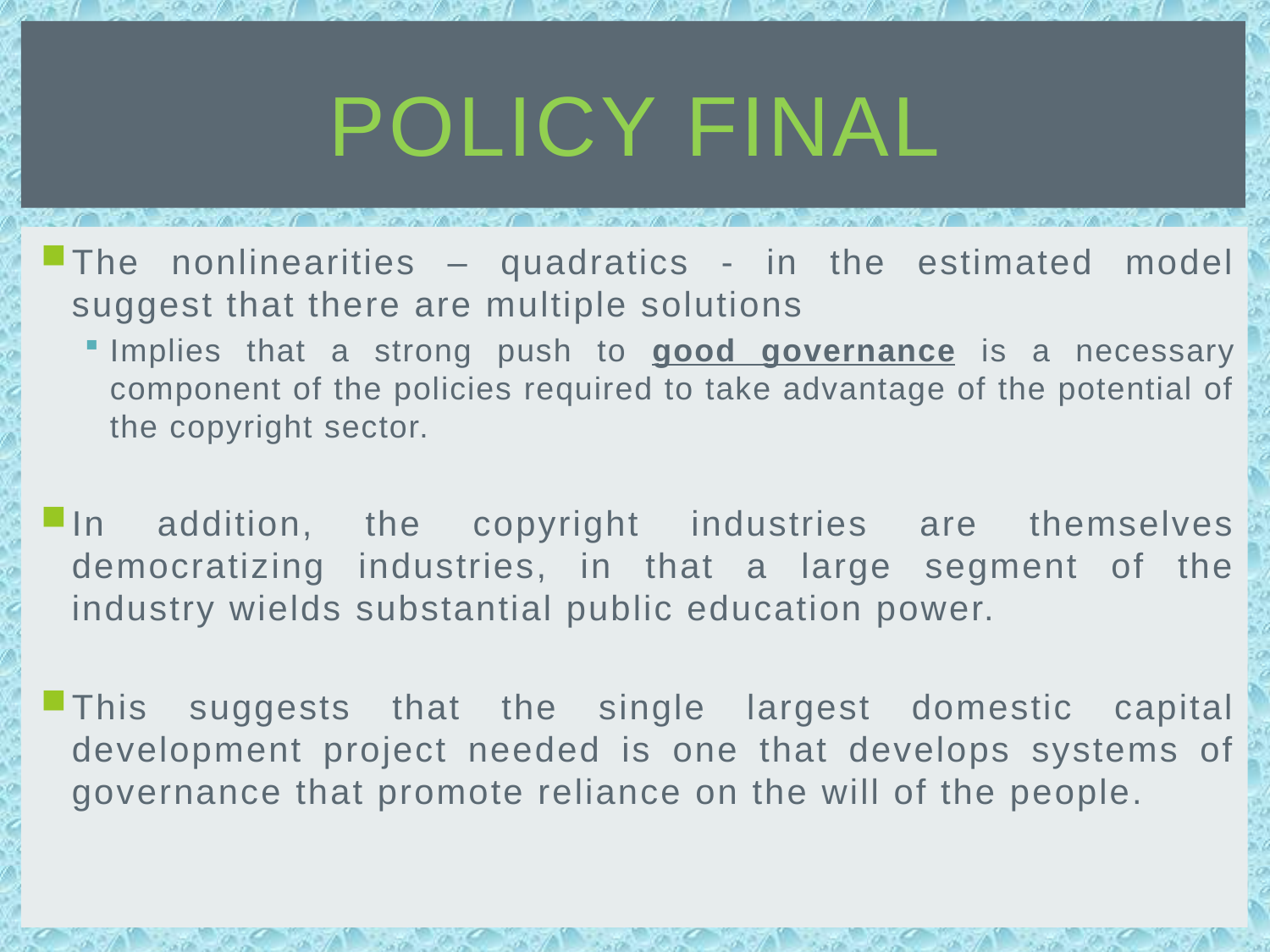

# Policy Final
The nonlinearities – quadratics - in the estimated model suggest that there are multiple solutions
Implies that a strong push to good governance is a necessary component of the policies required to take advantage of the potential of the copyright sector.

In addition, the copyright industries are themselves democratizing industries, in that a large segment of the industry wields substantial public education power.

This suggests that the single largest domestic capital development project needed is one that develops systems of governance that promote reliance on the will of the people.